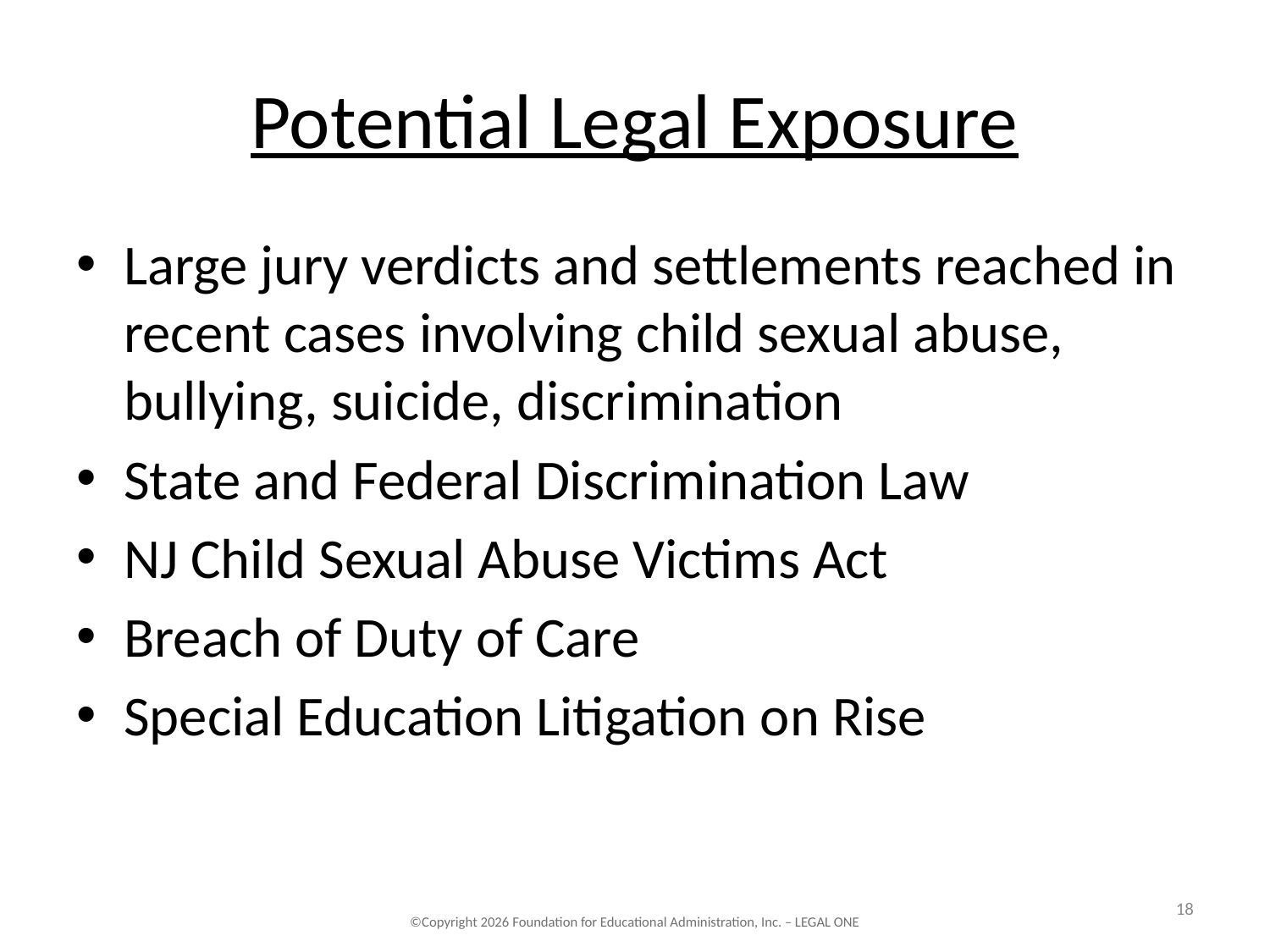

# Potential Legal Exposure
Large jury verdicts and settlements reached in recent cases involving child sexual abuse, bullying, suicide, discrimination
State and Federal Discrimination Law
NJ Child Sexual Abuse Victims Act
Breach of Duty of Care
Special Education Litigation on Rise
18